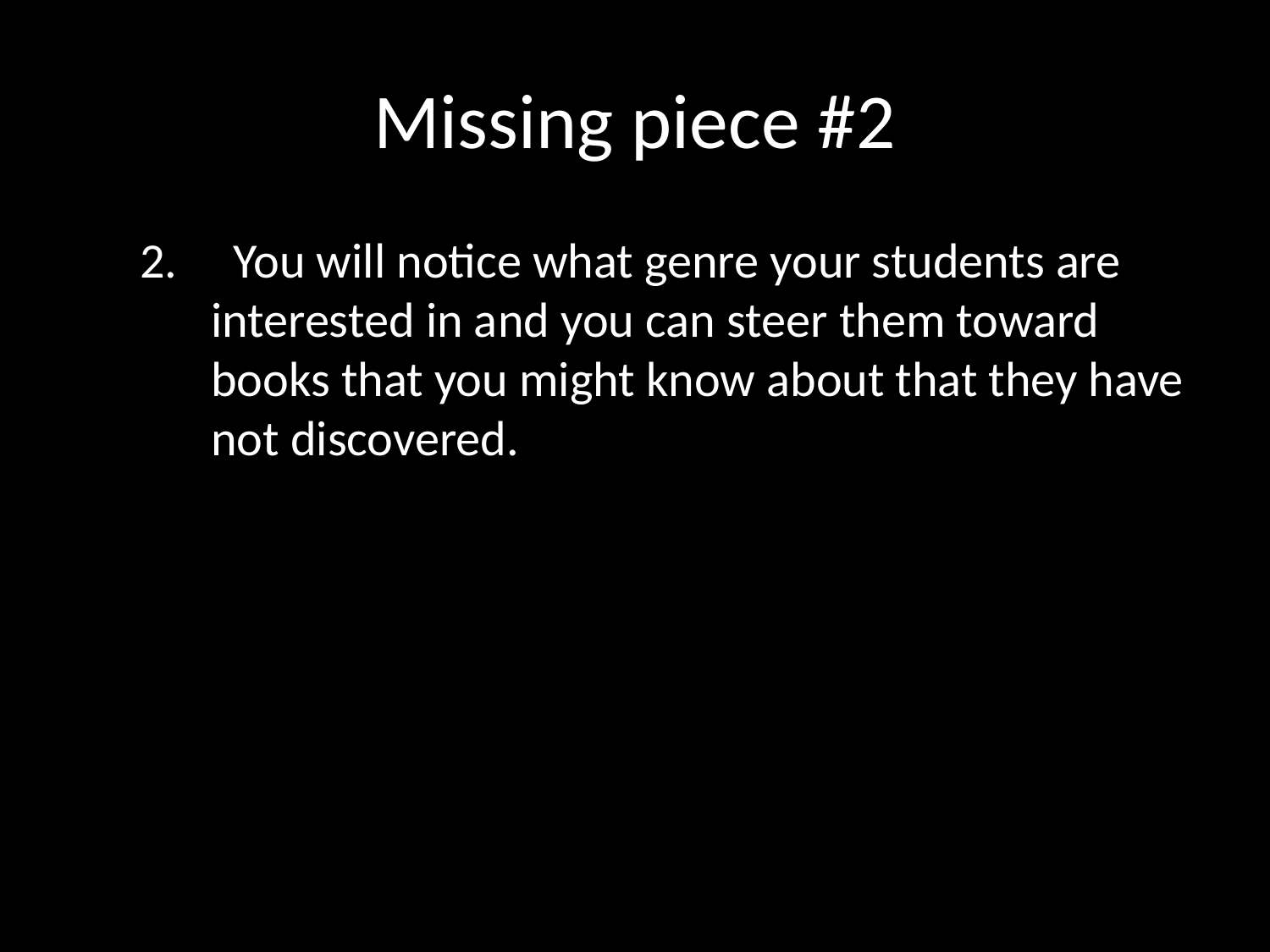

# Missing piece #2
2.     You will notice what genre your students are interested in and you can steer them toward books that you might know about that they have not discovered.